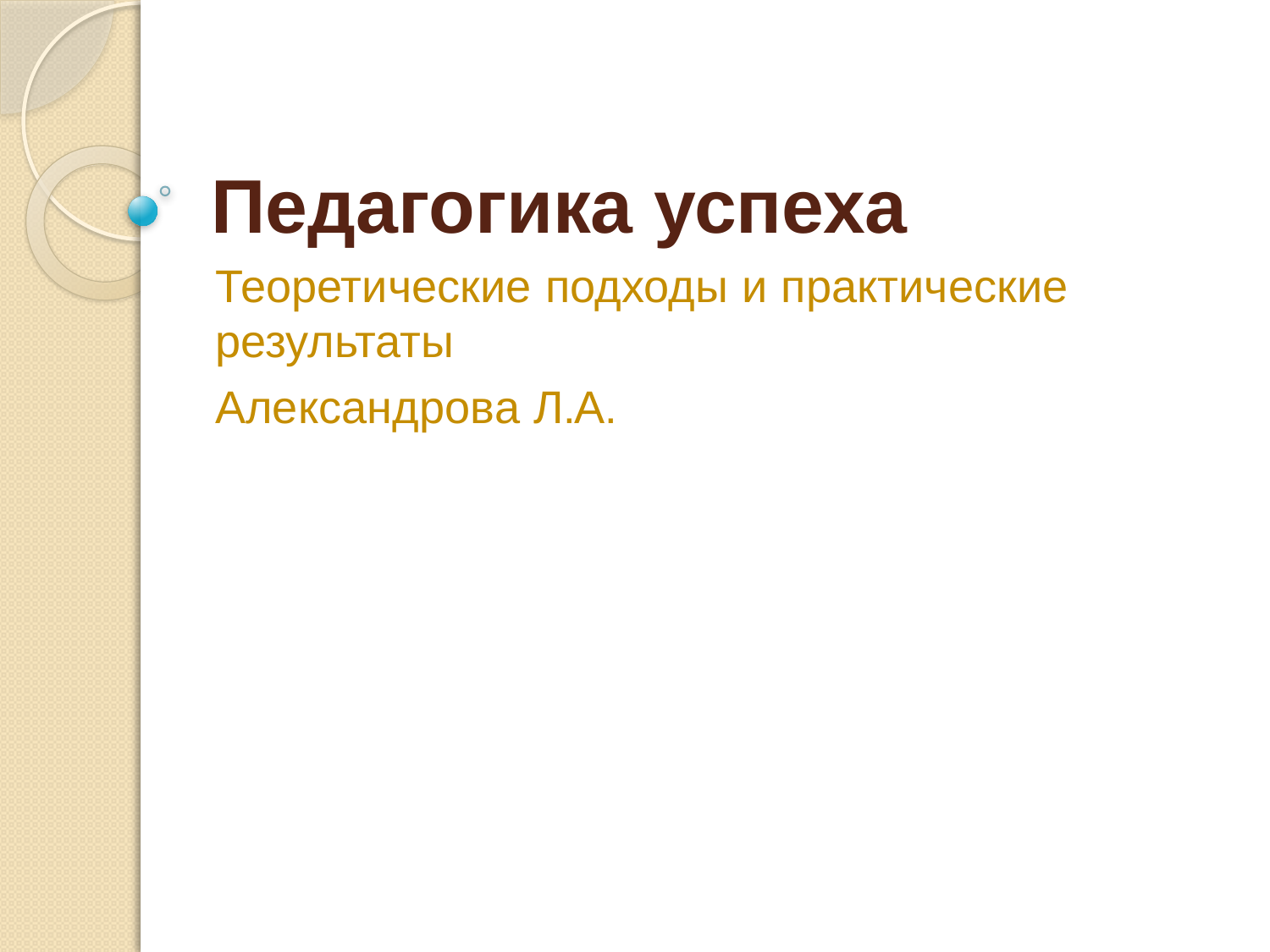

# Педагогика успеха
Теоретические подходы и практические результаты
Александрова Л.А.